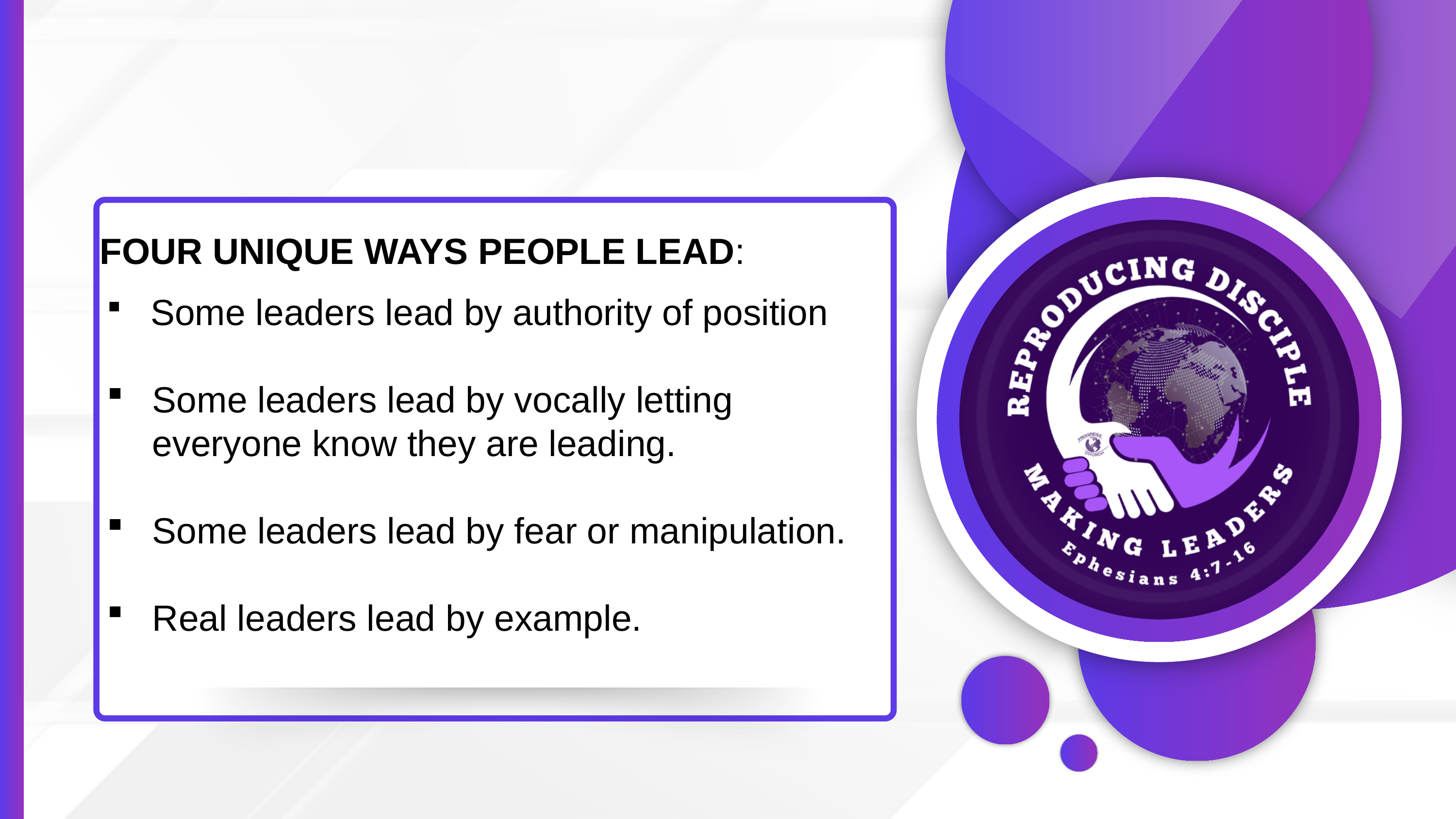

FOUR UNIQUE WAYS PEOPLE LEAD:

 Some leaders lead by authority of position

Some leaders lead by vocally letting everyone know they are leading.

Some leaders lead by fear or manipulation.

Real leaders lead by example.